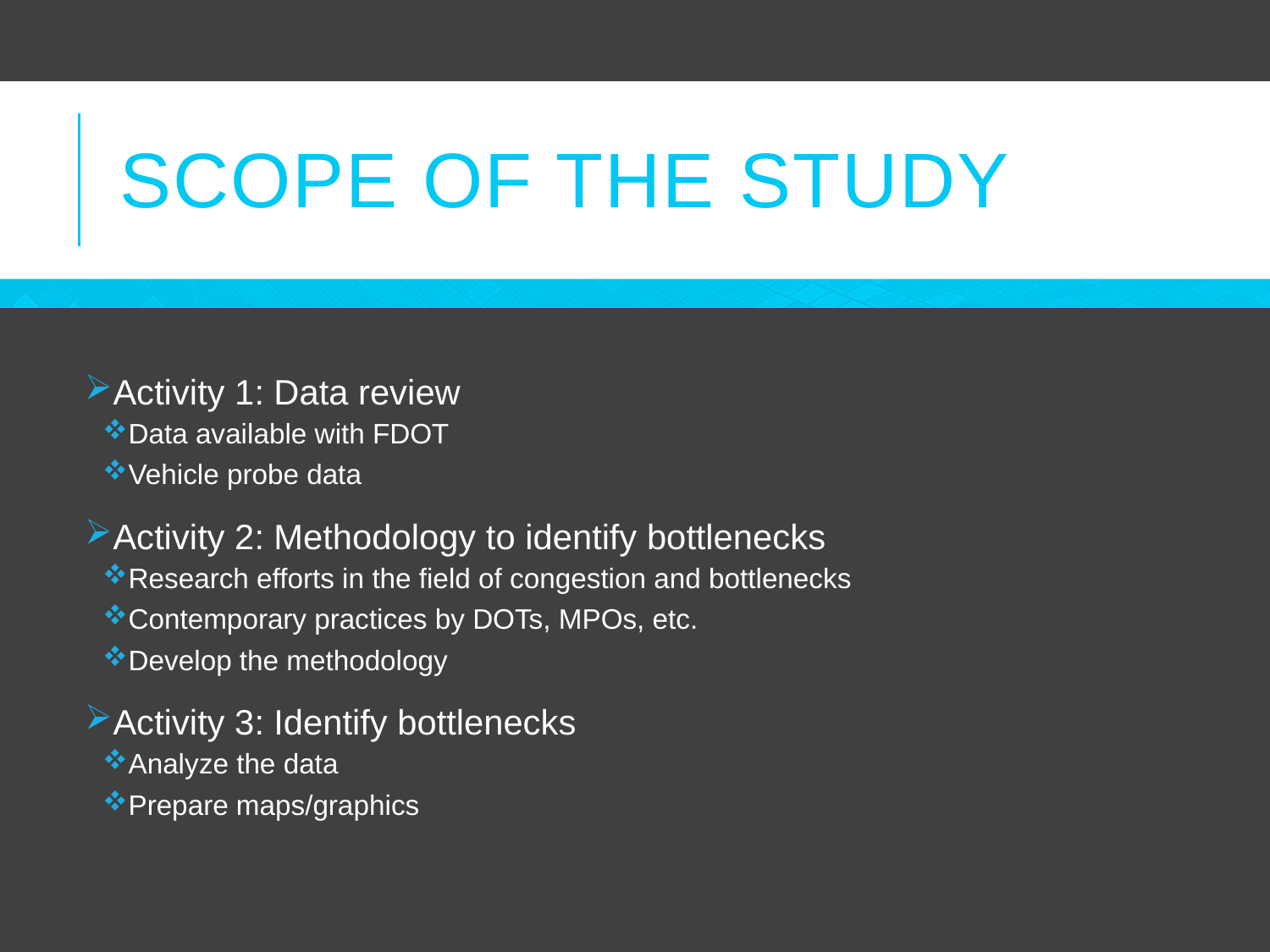

# Scope of the Study
Activity 1: Data review
Data available with FDOT
Vehicle probe data
Activity 2: Methodology to identify bottlenecks
Research efforts in the field of congestion and bottlenecks
Contemporary practices by DOTs, MPOs, etc.
Develop the methodology
Activity 3: Identify bottlenecks
Analyze the data
Prepare maps/graphics